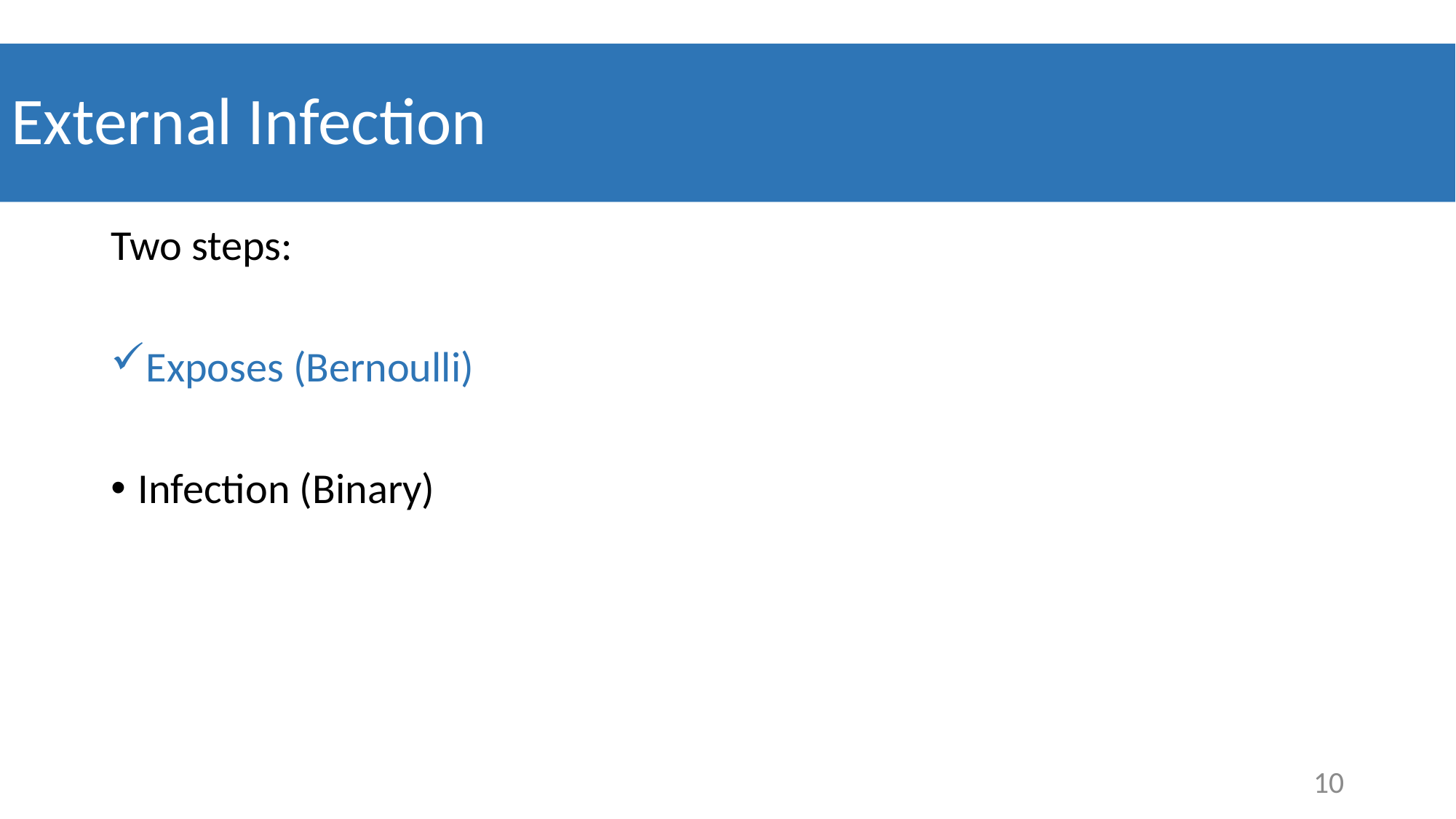

# External Infection
Two steps:

Exposes (Bernoulli)

Infection (Binary)
10